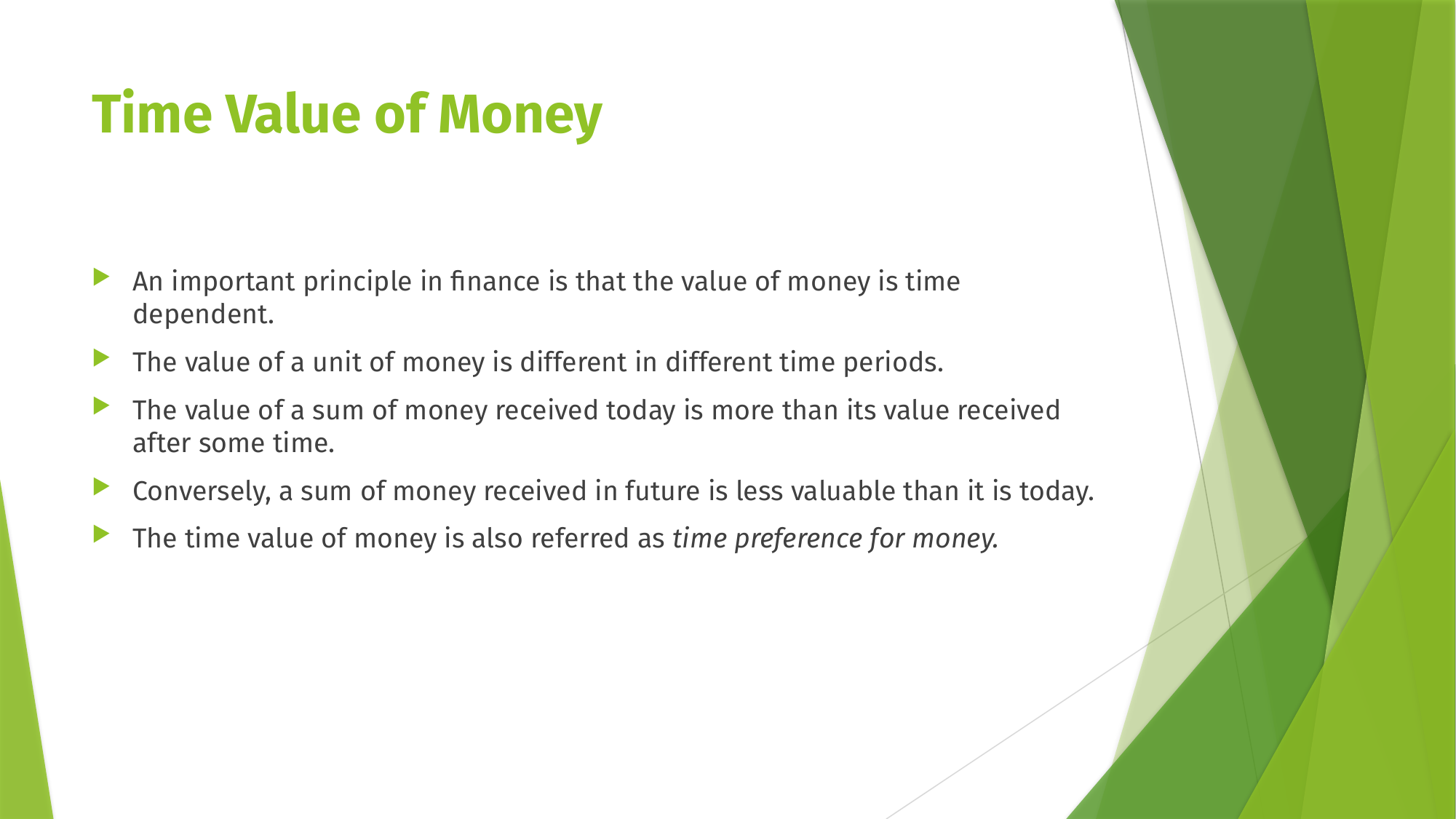

# Time Value of Money
An important principle in finance is that the value of money is time dependent.
The value of a unit of money is different in different time periods.
The value of a sum of money received today is more than its value received after some time.
Conversely, a sum of money received in future is less valuable than it is today.
The time value of money is also referred as time preference for money.